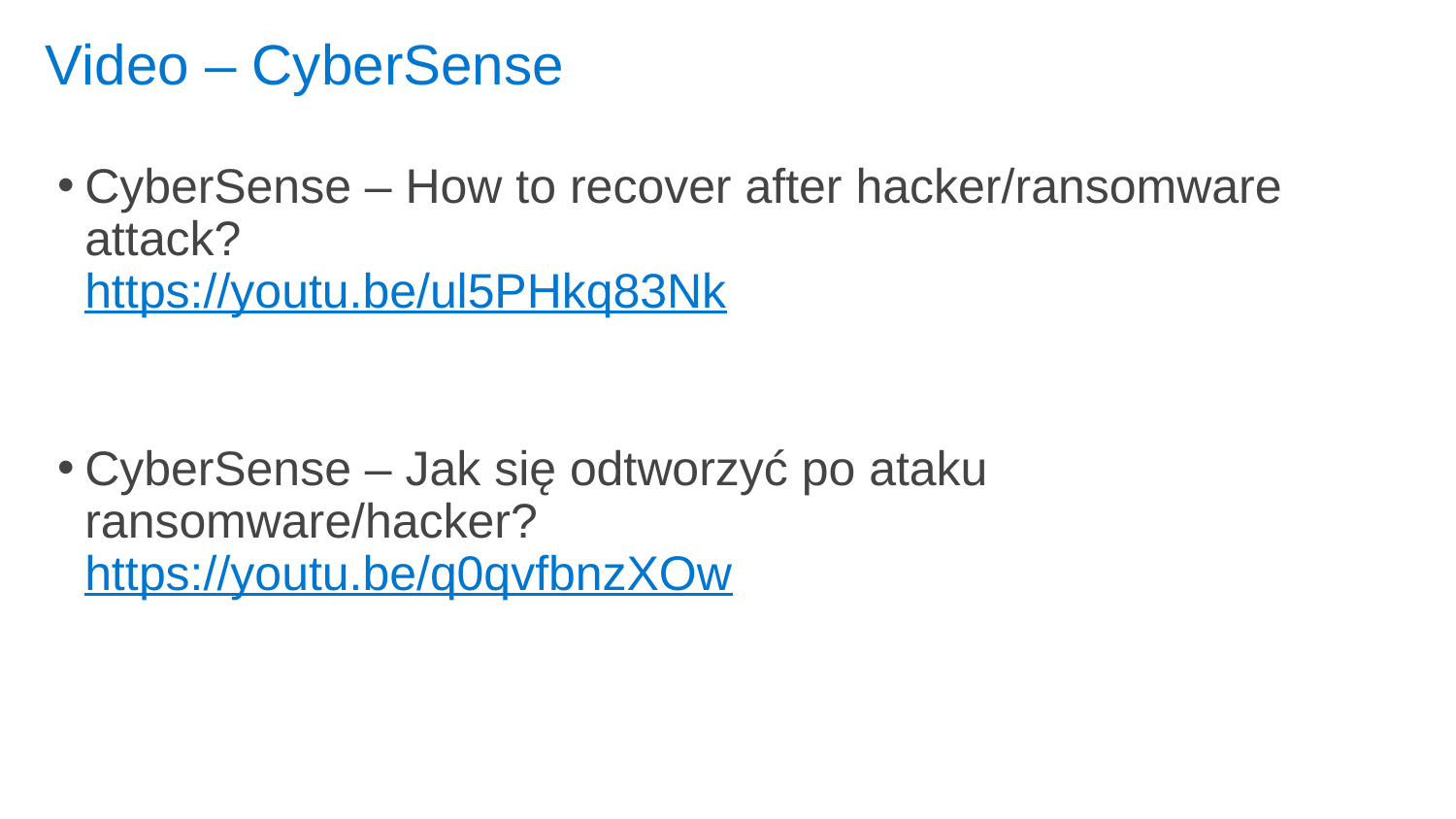

# Video – CyberSense
CyberSense – How to recover after hacker/ransomware attack?
https://youtu.be/ul5PHkq83Nk

CyberSense – Jak się odtworzyć po ataku ransomware/hacker?
https://youtu.be/q0qvfbnzXOw